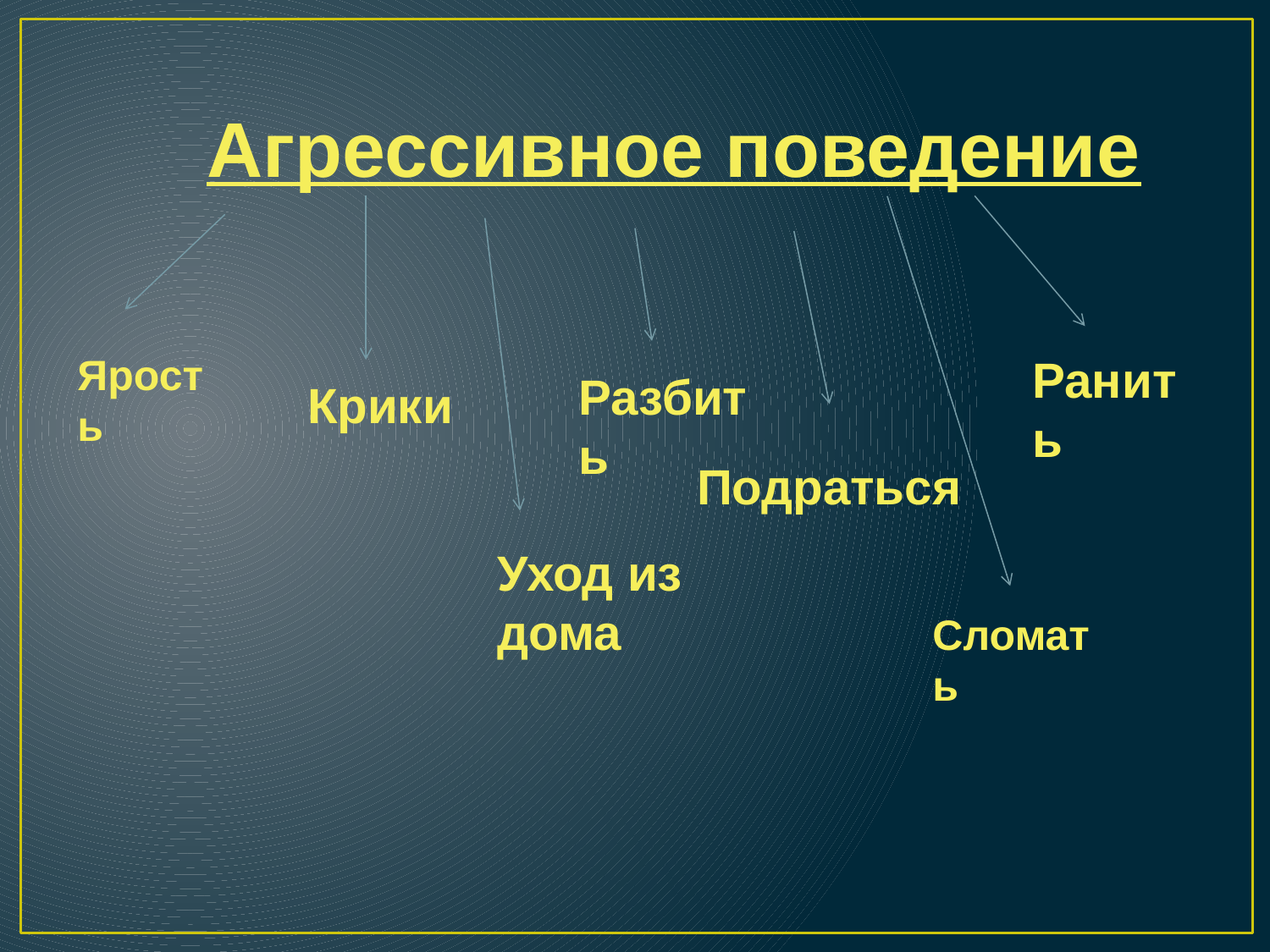

Агрессивное поведение

Ярость
Ранить
Разбить
Крики
Подраться
Уход из дома
Сломать